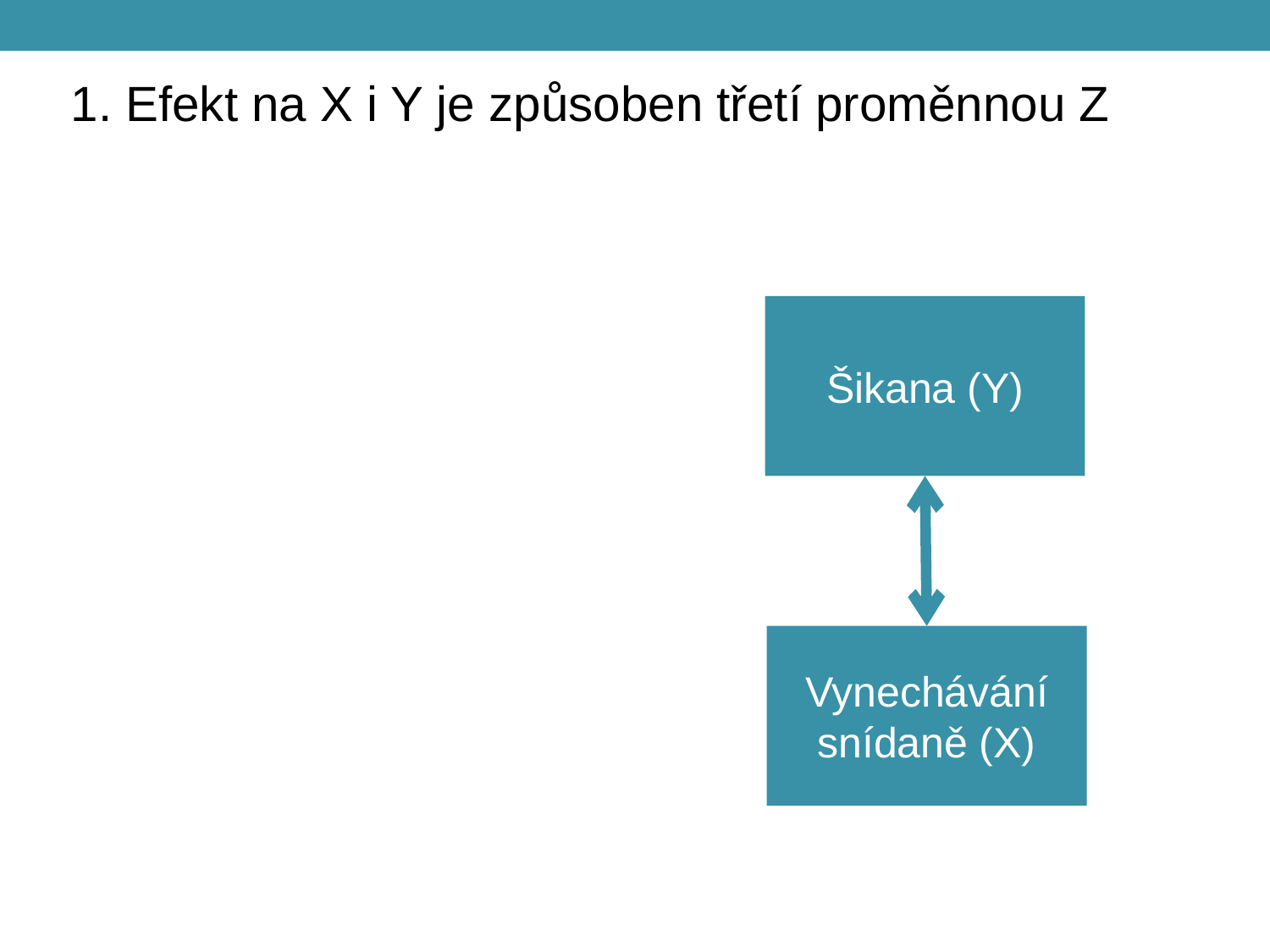

1. Efekt na X i Y je způsoben třetí proměnnou Z
Šikana (Y)
Vynechávání snídaně (X)